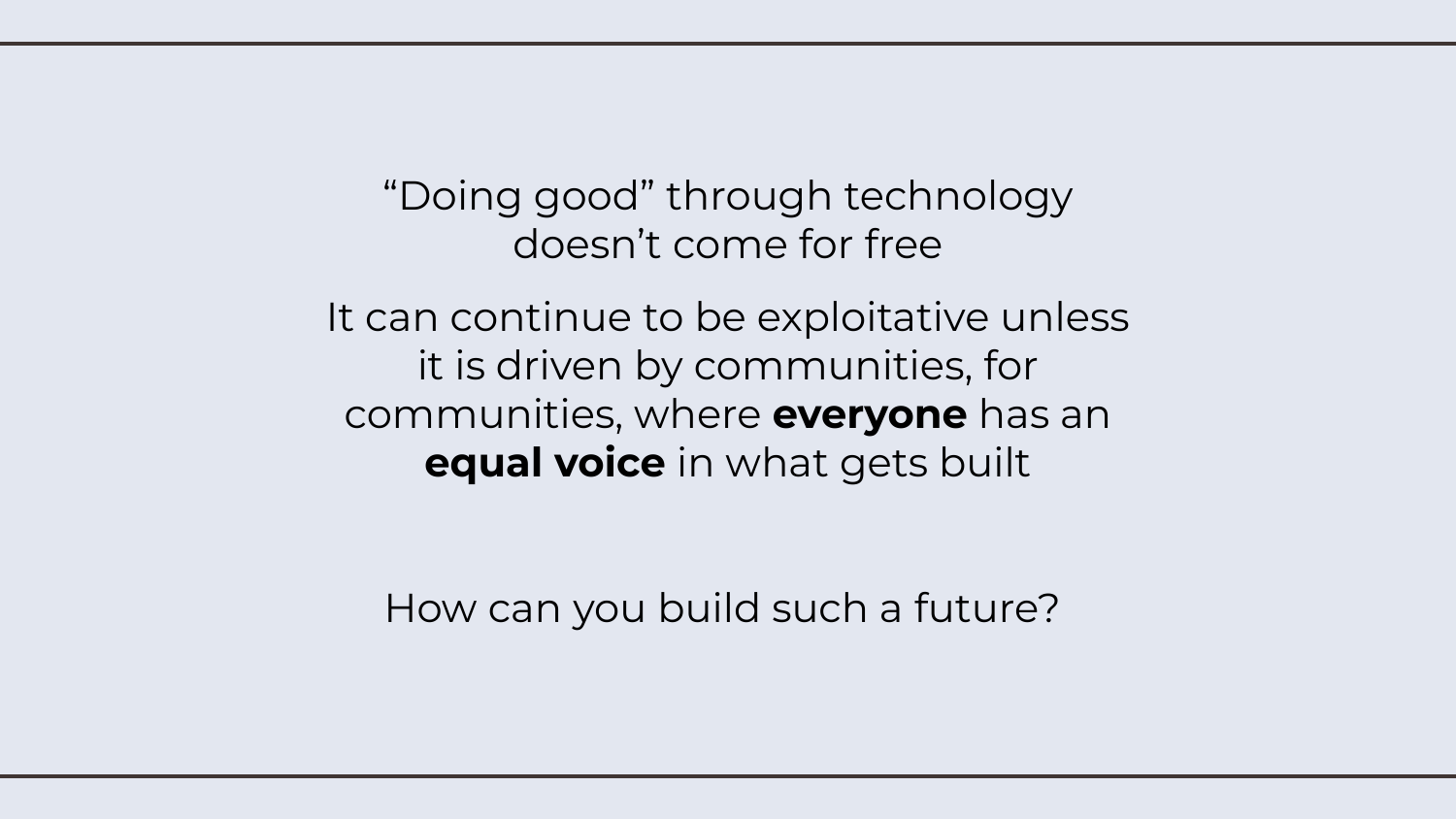

“Doing good” through technology doesn’t come for free
It can continue to be exploitative unless it is driven by communities, for communities, where everyone has an equal voice in what gets built

How can you build such a future?